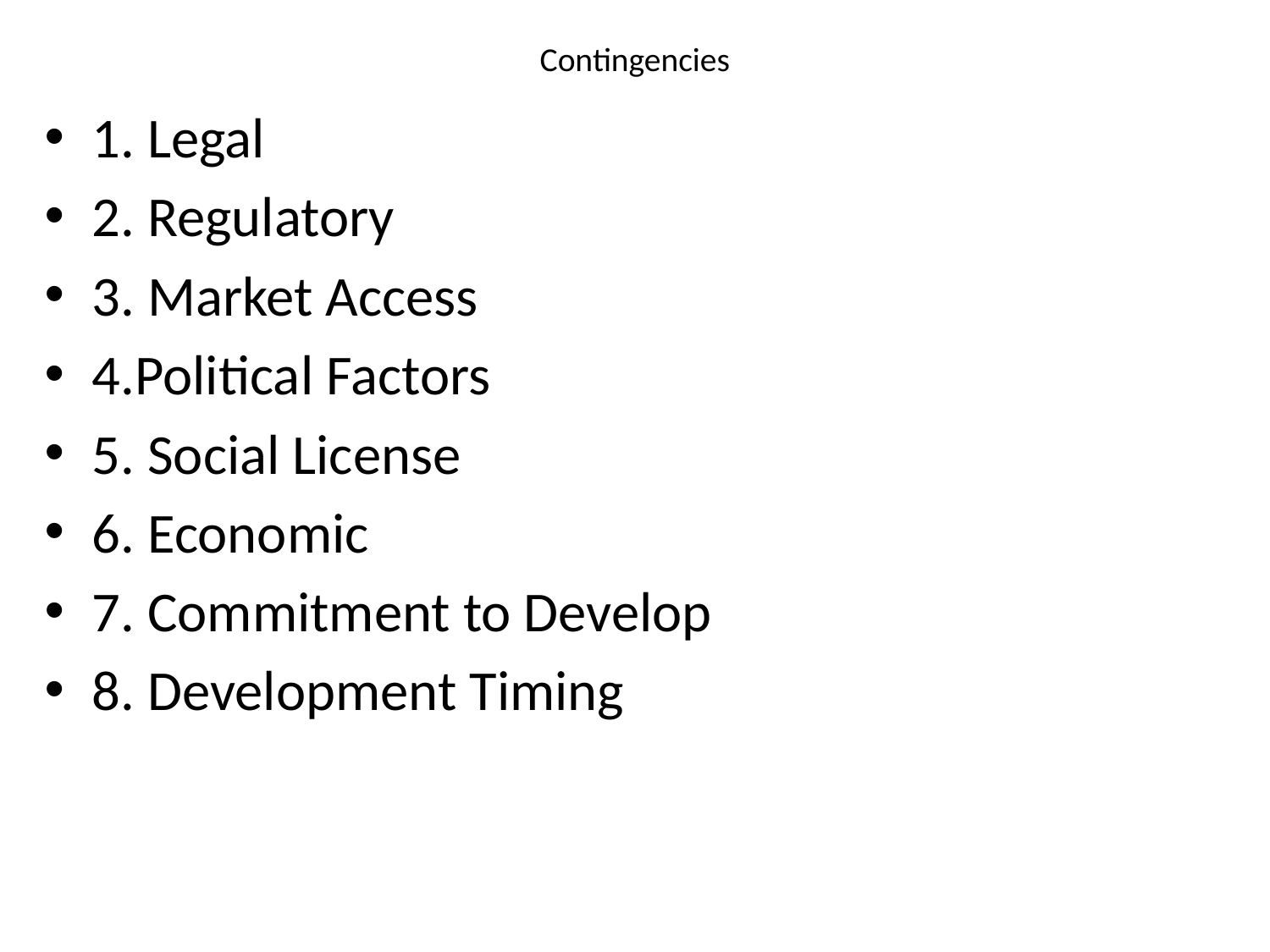

# Contingencies
1. Legal
2. Regulatory
3. Market Access
4.Political Factors
5. Social License
6. Economic
7. Commitment to Develop
8. Development Timing